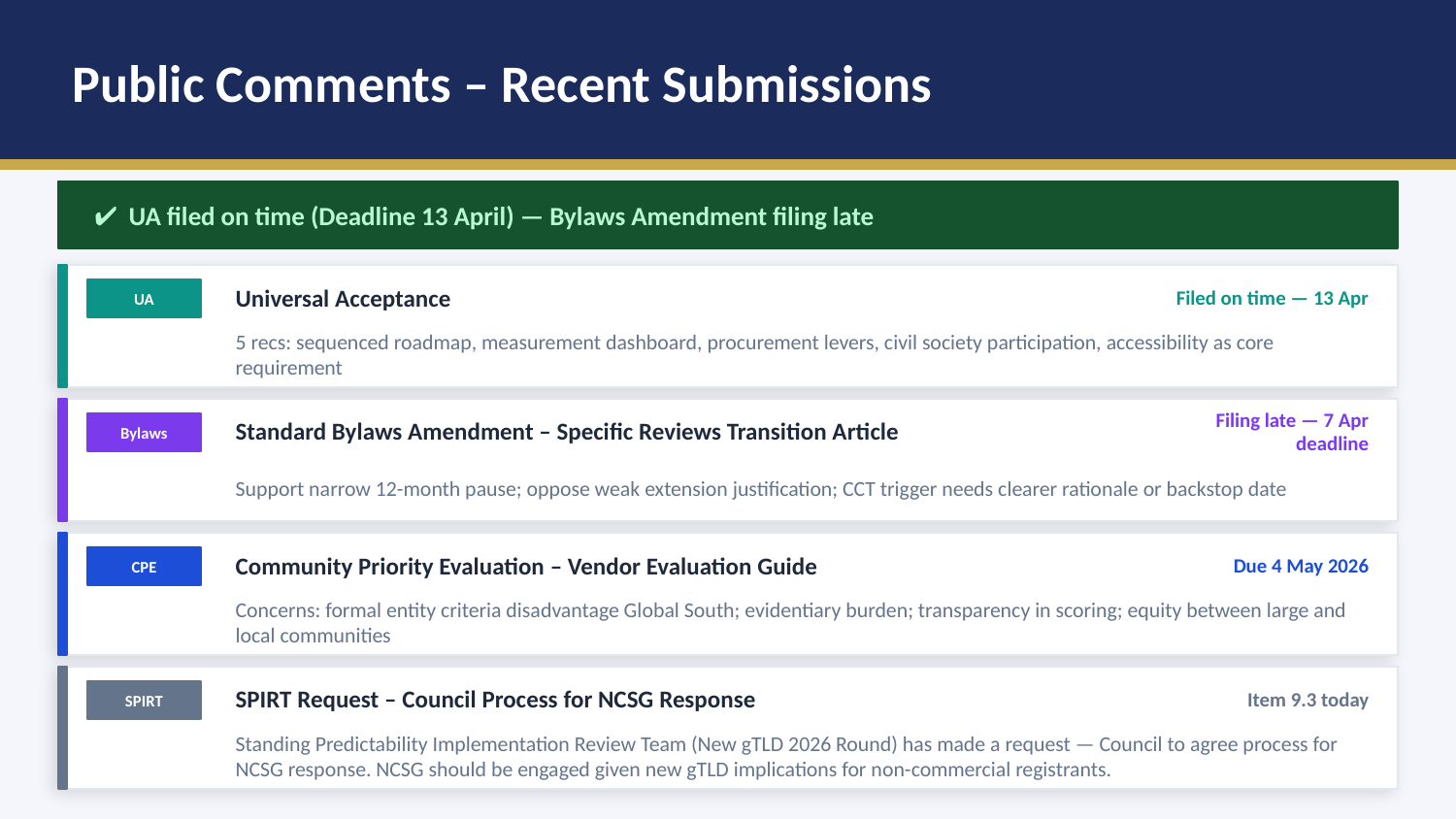

Public Comments – Recent Submissions

✔  UA filed on time (Deadline 13 April) — Bylaws Amendment filing late

Universal Acceptance
Filed on time — 13 Apr

UA
5 recs: sequenced roadmap, measurement dashboard, procurement levers, civil society participation, accessibility as core requirement

Standard Bylaws Amendment – Specific Reviews Transition Article
Filing late — 7 Apr deadline

Bylaws
Support narrow 12-month pause; oppose weak extension justification; CCT trigger needs clearer rationale or backstop date

Community Priority Evaluation – Vendor Evaluation Guide
Due 4 May 2026

CPE
Concerns: formal entity criteria disadvantage Global South; evidentiary burden; transparency in scoring; equity between large and local communities

SPIRT Request – Council Process for NCSG Response
Item 9.3 today

SPIRT
Standing Predictability Implementation Review Team (New gTLD 2026 Round) has made a request — Council to agree process for NCSG response. NCSG should be engaged given new gTLD implications for non-commercial registrants.